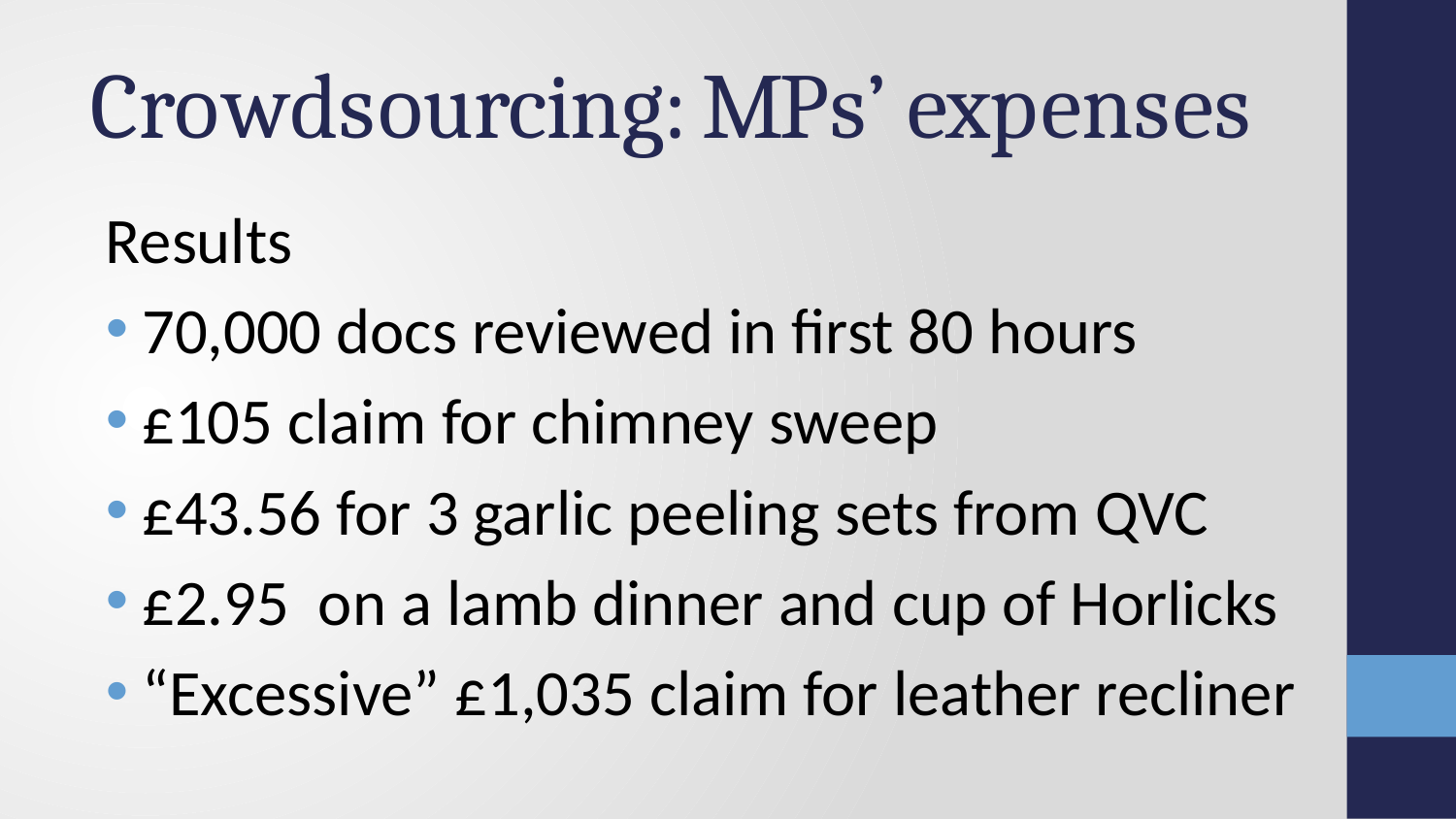

# Crowdsourcing: MPs’ expenses
Results
70,000 docs reviewed in first 80 hours
£105 claim for chimney sweep
£43.56 for 3 garlic peeling sets from QVC
£2.95  on a lamb dinner and cup of Horlicks
“Excessive” £1,035 claim for leather recliner